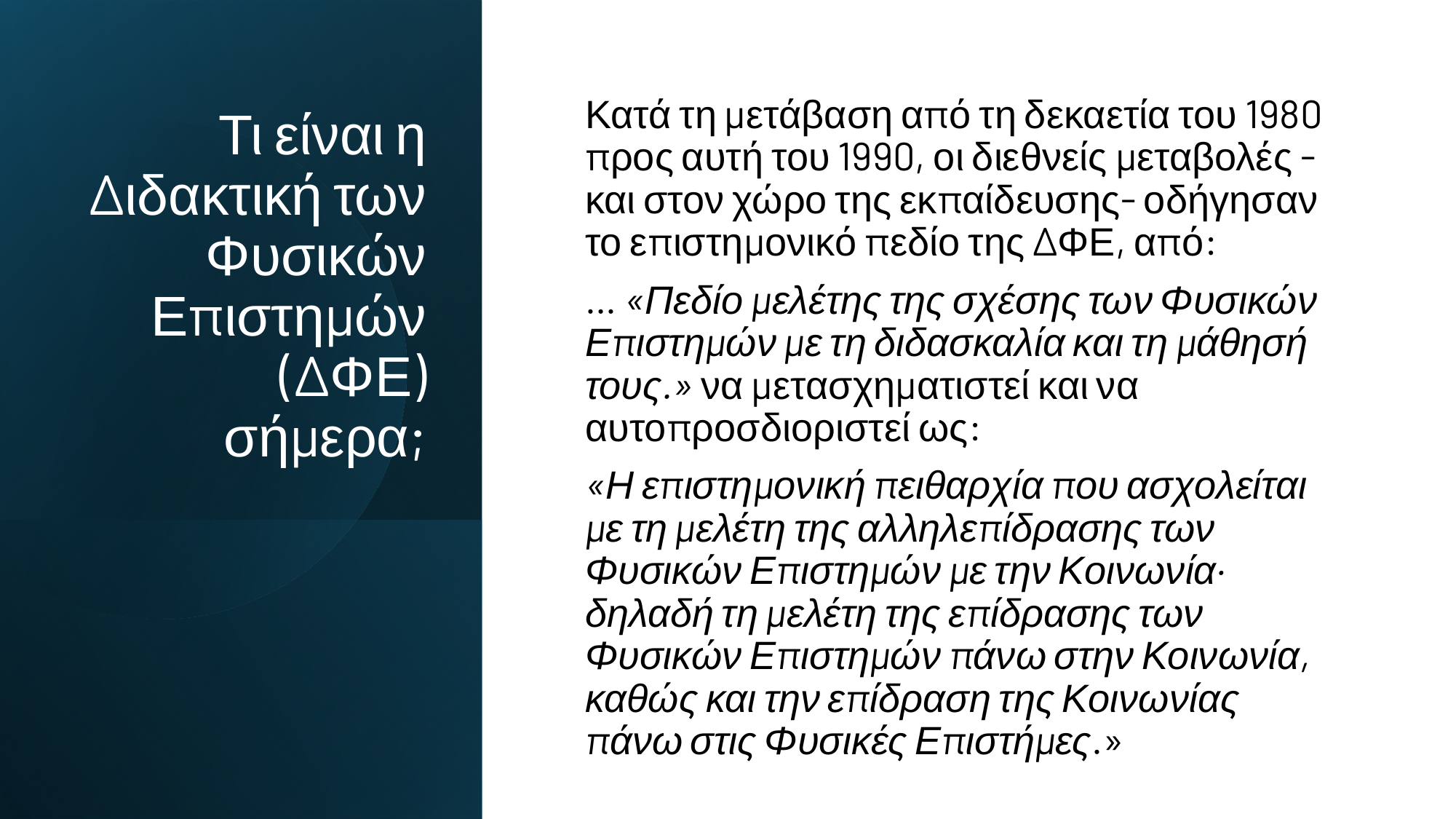

# Τι είναι η Διδακτική των Φυσικών Επιστημών (ΔΦΕ) σήμερα;
Κατά τη μετάβαση από τη δεκαετία του 1980 προς αυτή του 1990, οι διεθνείς μεταβολές -και στον χώρο της εκπαίδευσης- οδήγησαν το επιστημονικό πεδίο της ΔΦΕ, από:
… «Πεδίο μελέτης της σχέσης των Φυσικών Επιστημών με τη διδασκαλία και τη μάθησή τους.» να μετασχηματιστεί και να αυτοπροσδιοριστεί ως:
«Η επιστημονική πειθαρχία που ασχολείται με τη μελέτη της αλληλεπίδρασης των Φυσικών Επιστημών με την Κοινωνία· δηλαδή τη μελέτη της επίδρασης των Φυσικών Επιστημών πάνω στην Κοινωνία, καθώς και την επίδραση της Κοινωνίας πάνω στις Φυσικές Επιστήμες.»